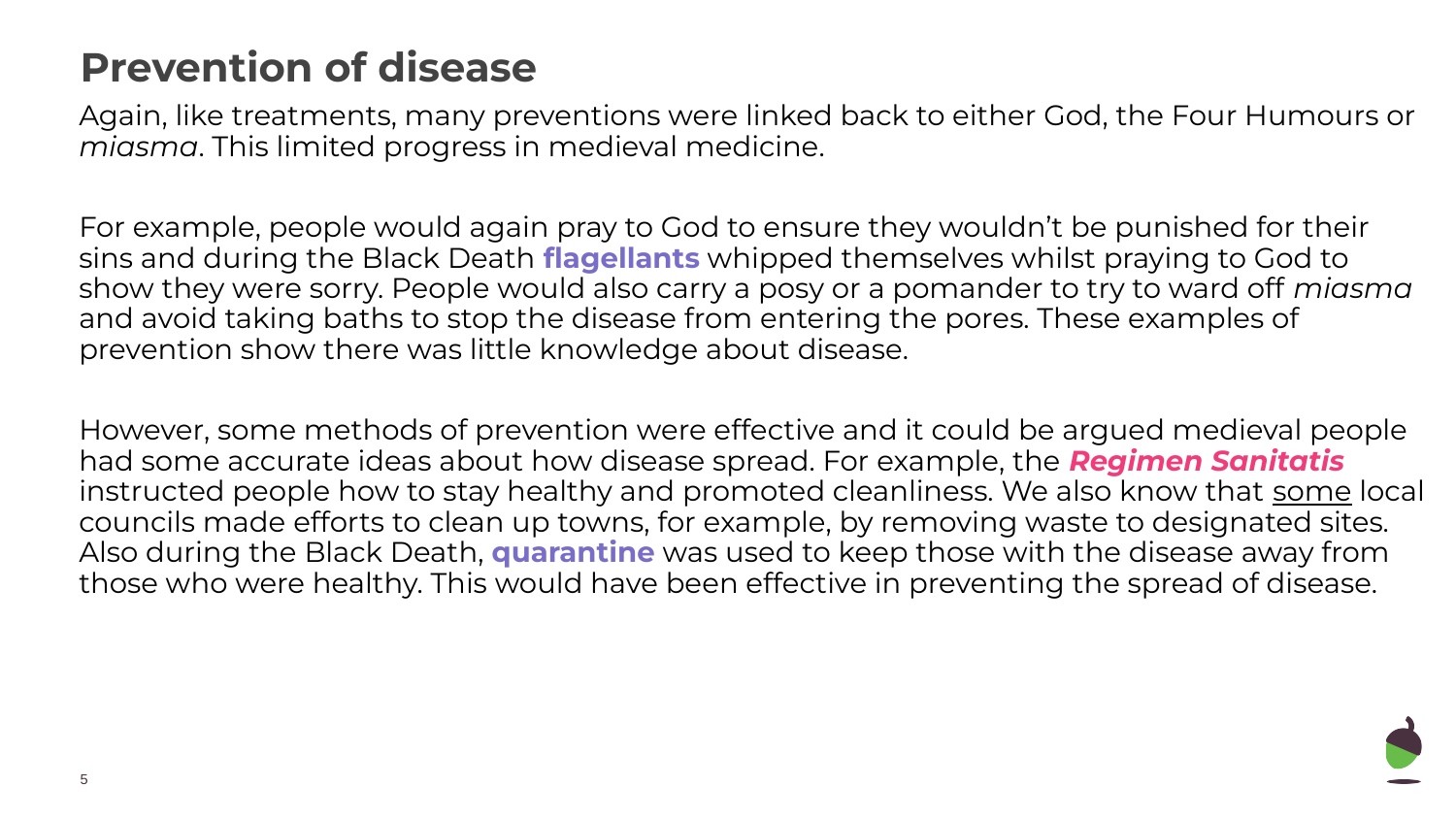

# Prevention of disease

Again, like treatments, many preventions were linked back to either God, the Four Humours or miasma. This limited progress in medieval medicine.

For example, people would again pray to God to ensure they wouldn’t be punished for their sins and during the Black Death flagellants whipped themselves whilst praying to God to show they were sorry. People would also carry a posy or a pomander to try to ward off miasma and avoid taking baths to stop the disease from entering the pores. These examples of prevention show there was little knowledge about disease.

However, some methods of prevention were effective and it could be argued medieval people had some accurate ideas about how disease spread. For example, the Regimen Sanitatis instructed people how to stay healthy and promoted cleanliness. We also know that some local councils made efforts to clean up towns, for example, by removing waste to designated sites. Also during the Black Death, quarantine was used to keep those with the disease away from those who were healthy. This would have been effective in preventing the spread of disease.
5